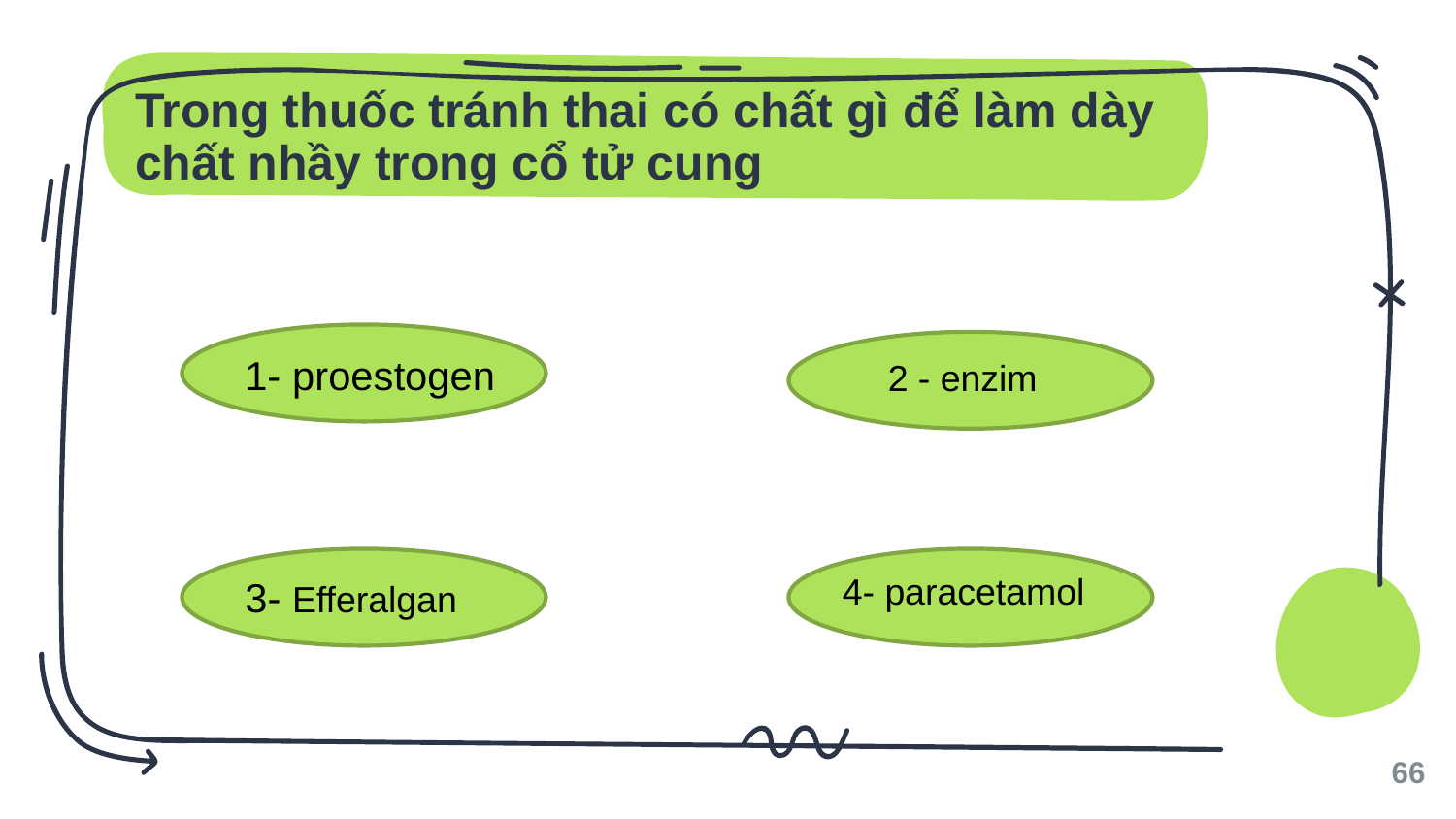

# Trong thuốc tránh thai có chất gì để làm dày chất nhầy trong cổ tử cung

1- proestogen
2 - enzim

4- paracetamol
3- Efferalgan
66